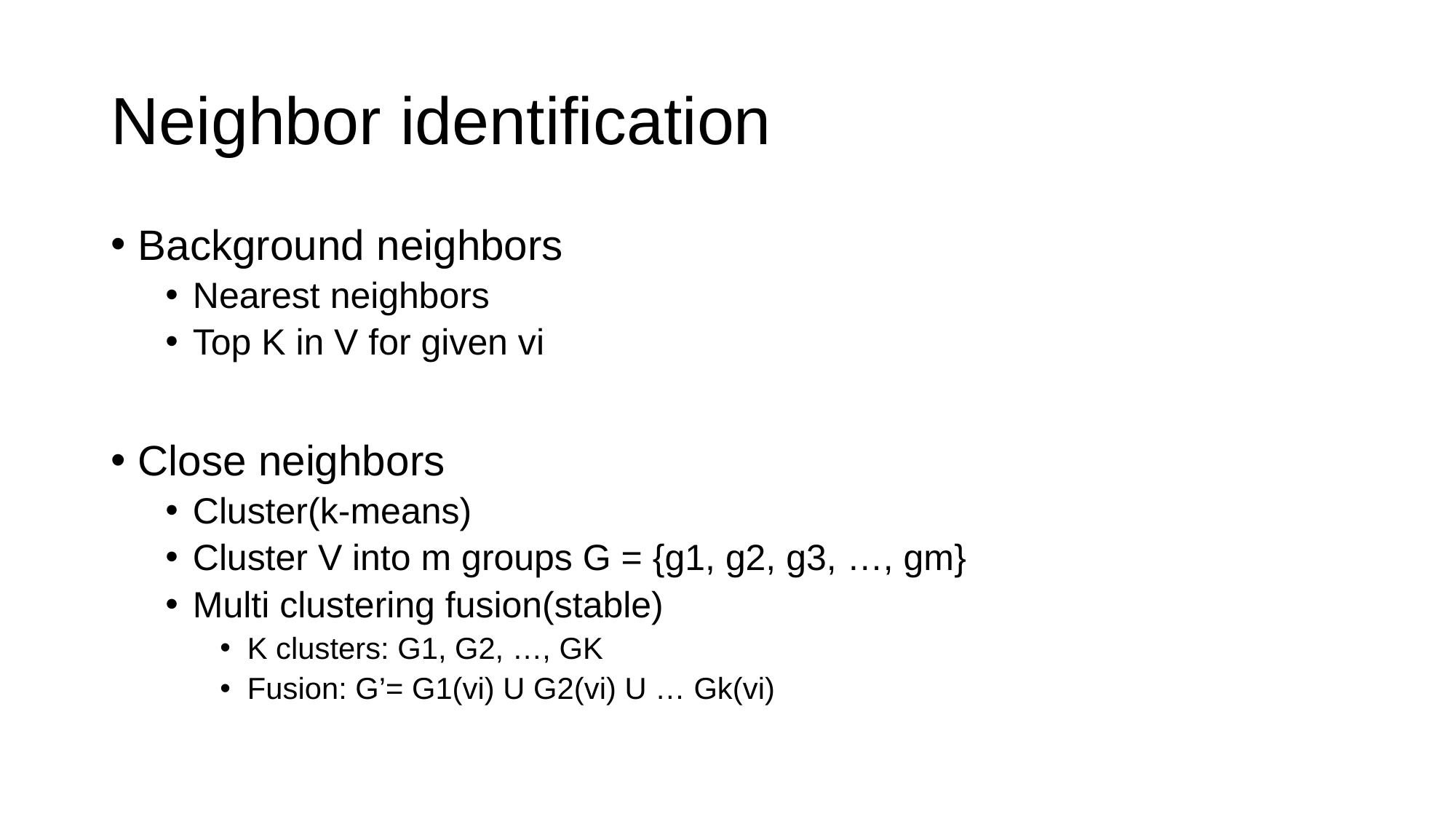

# Neighbor identification
Background neighbors
Nearest neighbors
Top K in V for given vi

Close neighbors
Cluster(k-means)
Cluster V into m groups G = {g1, g2, g3, …, gm}
Multi clustering fusion(stable)
K clusters: G1, G2, …, GK
Fusion: G’= G1(vi) U G2(vi) U … Gk(vi)